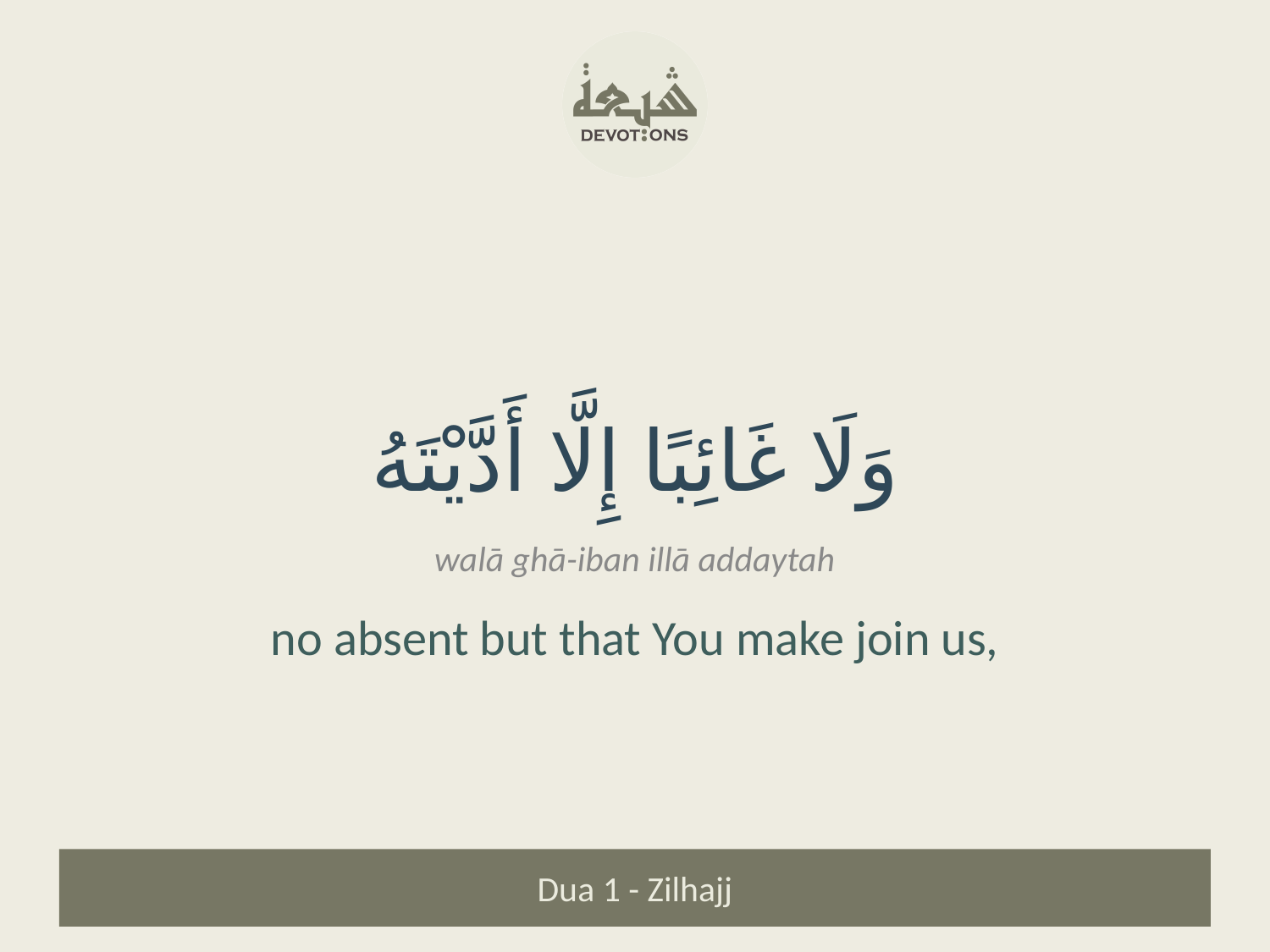

وَلَا غَائِبًا إِلَّا أَدَّيْتَهُ
walā ghā-iban illā addaytah
no absent but that You make join us,
Dua 1 - Zilhajj